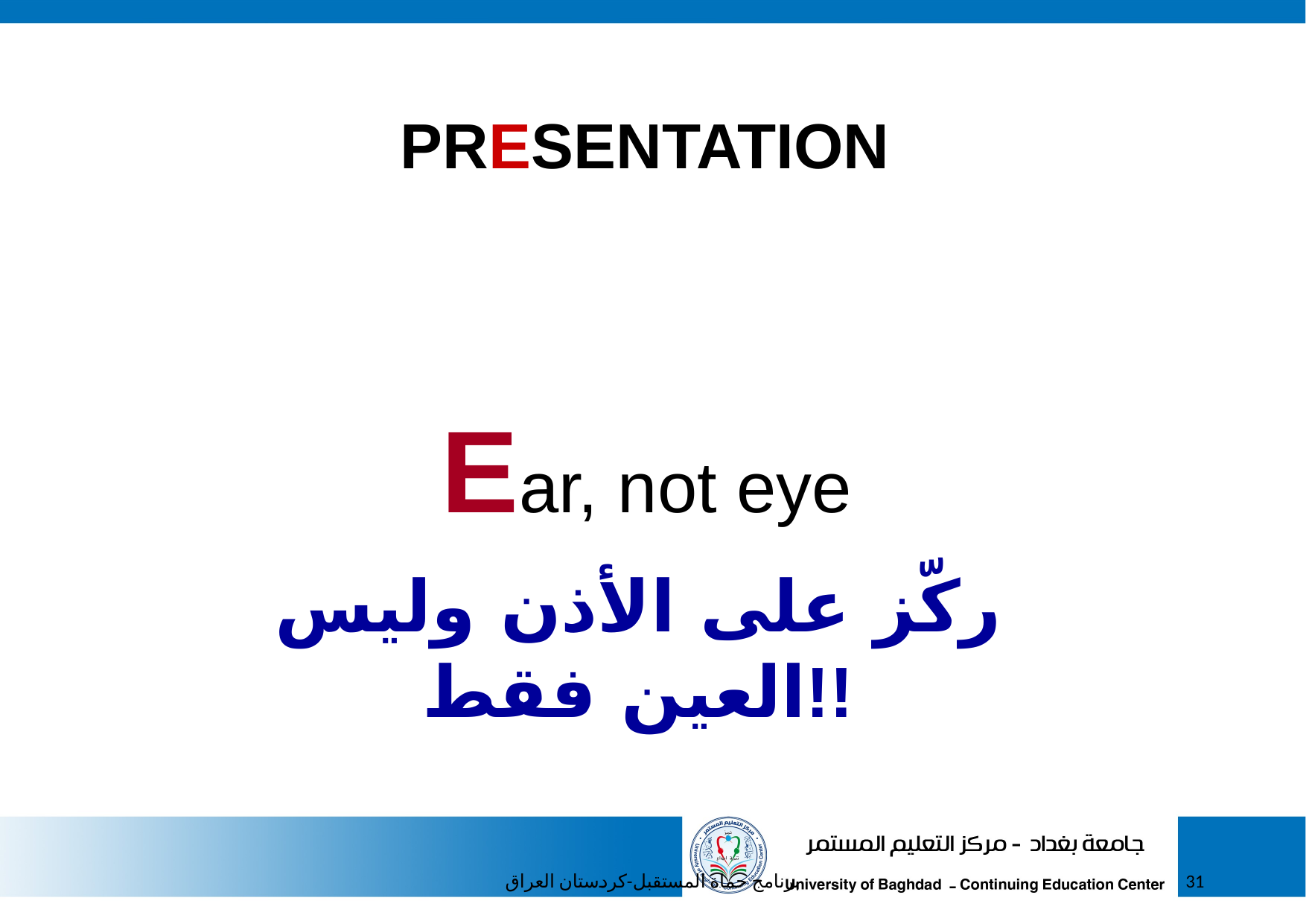

PRESENTATION
Ear, not eye
ركّز على الأذن وليس العين فقط!!
برنامج حماة المستقبل-كردستان العراق
31